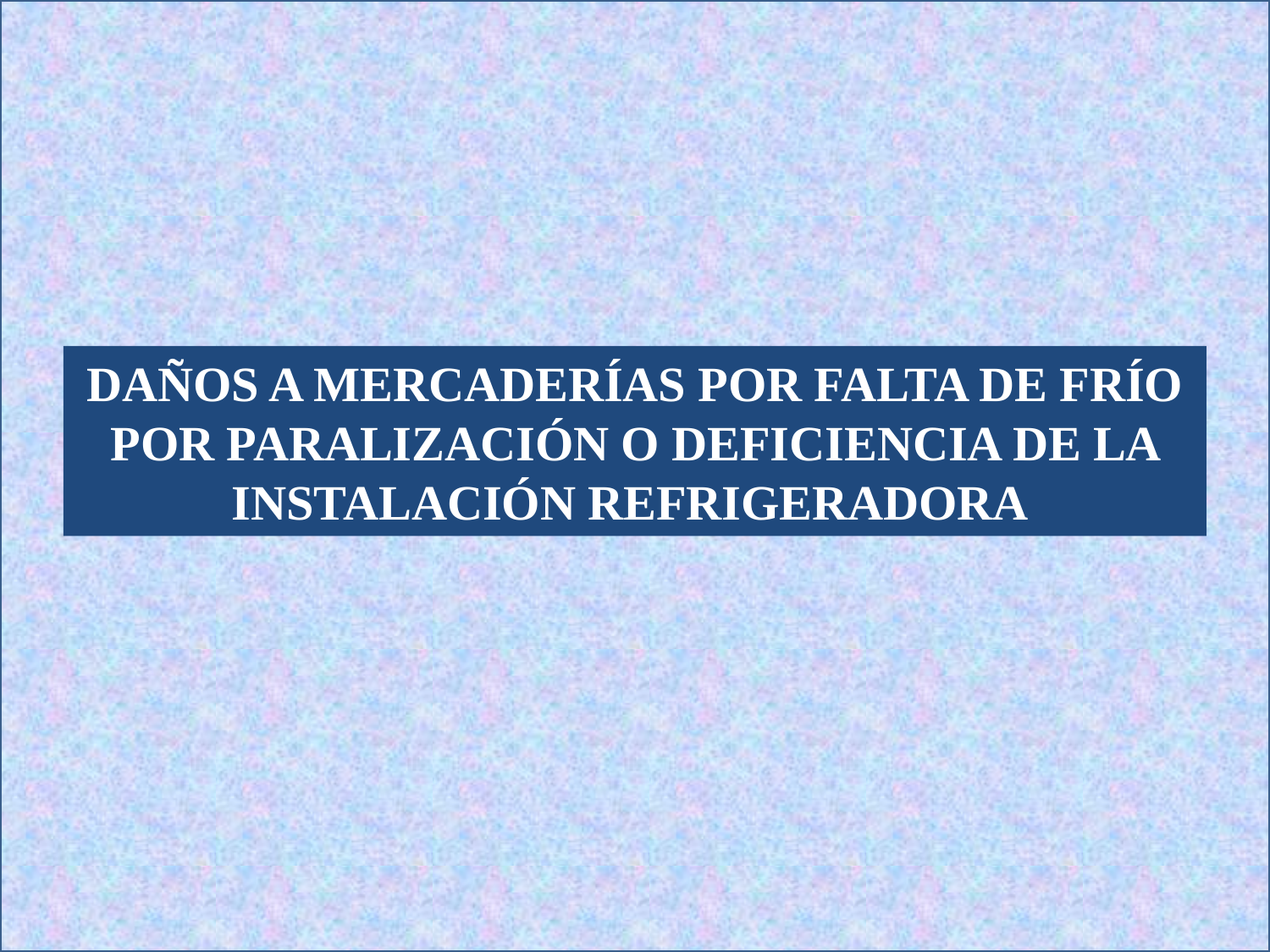

DAÑOS A MERCADERÍAS POR FALTA DE FRÍO POR PARALIZACIÓN O DEFICIENCIA DE LA INSTALACIÓN REFRIGERADORA